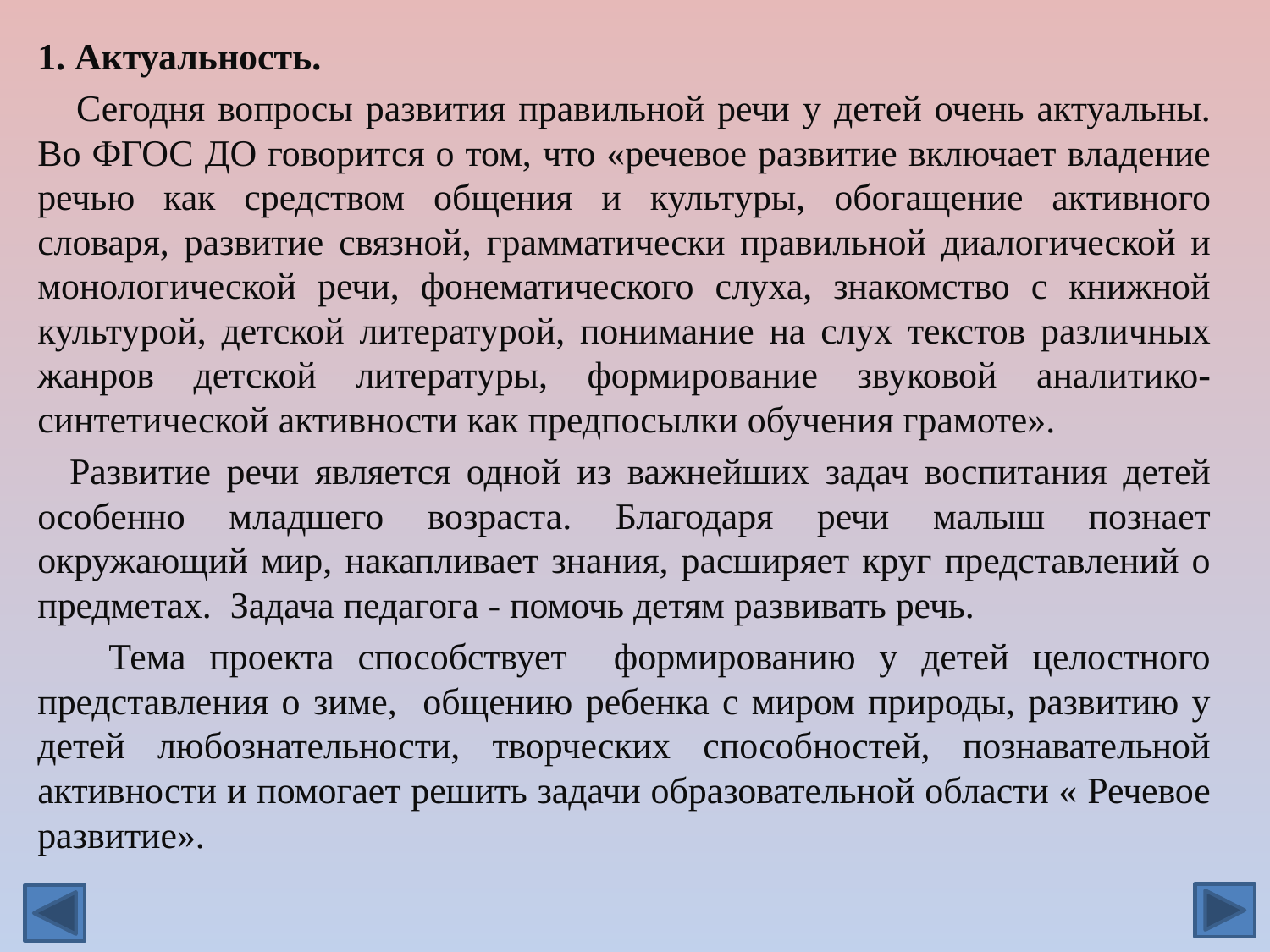

1. Актуальность.
   Сегодня вопросы развития правильной речи у детей очень актуальны. Во ФГОС ДО говорится о том, что «речевое развитие включает владение речью как средством общения и культуры, обогащение активного словаря, развитие связной, грамматически правильной диалогической и монологической речи, фонематического слуха, знакомство с книжной культурой, детской литературой, понимание на слух текстов различных жанров детской литературы, формирование звуковой аналитико-синтетической активности как предпосылки обучения грамоте».
  Развитие речи является одной из важнейших задач воспитания детей особенно младшего возраста. Благодаря речи малыш познает окружающий мир, накапливает знания, расширяет круг представлений о предметах.  Задача педагога - помочь детям развивать речь.
   Тема проекта способствует  формированию у детей целостного представления о зиме,  общению ребенка с миром природы, развитию у детей любознательности, творческих способностей, познавательной активности и помогает решить задачи образовательной области « Речевое развитие».

#